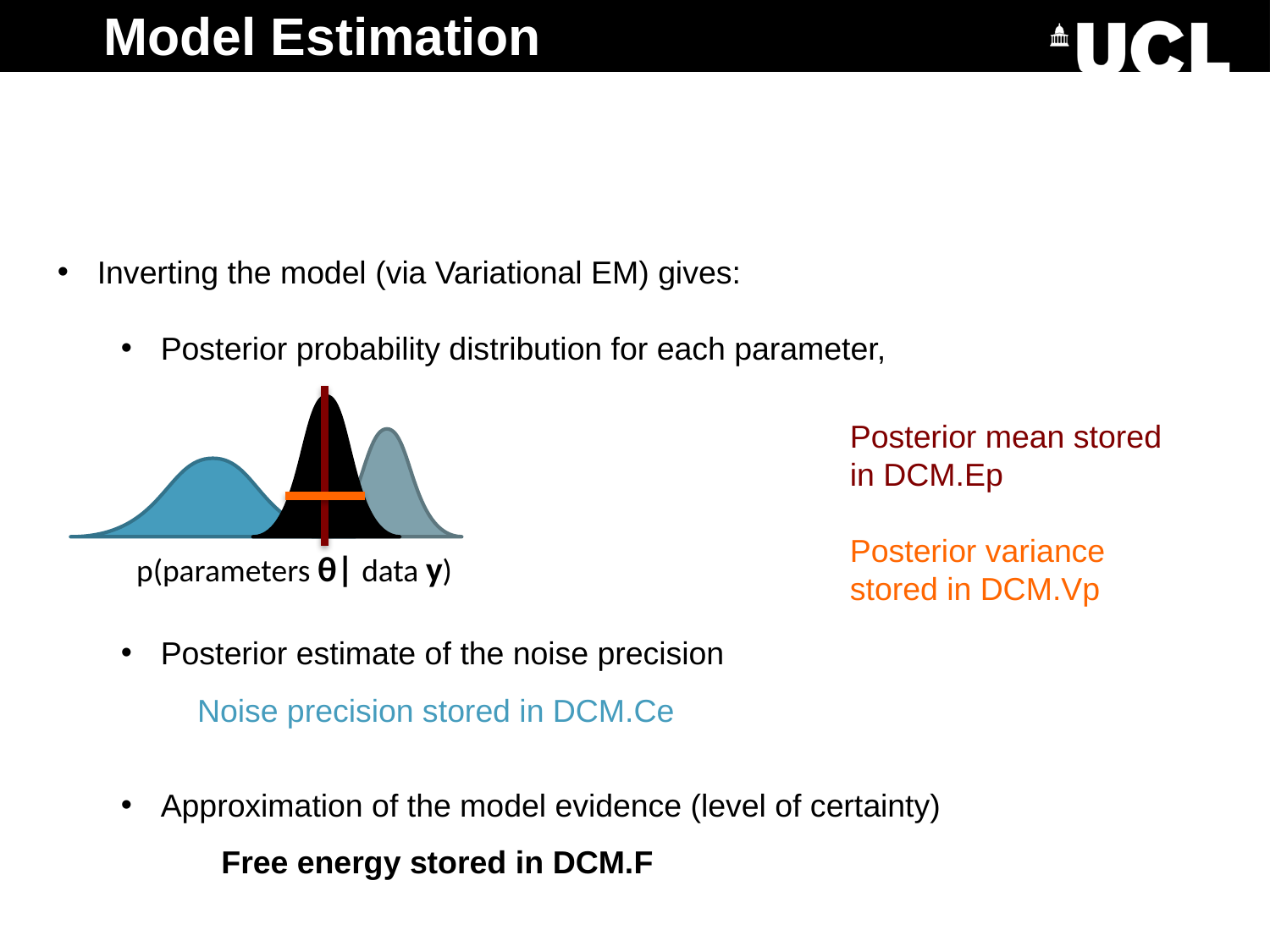

Model Estimation
Inverting the model (via Variational EM) gives:

Posterior probability distribution for each parameter,

Posterior estimate of the noise precision

Approximation of the model evidence (level of certainty)

p(parameters θ| data y)
Posterior mean stored in DCM.Ep

Posterior variance stored in DCM.Vp
Noise precision stored in DCM.Ce
Free energy stored in DCM.F